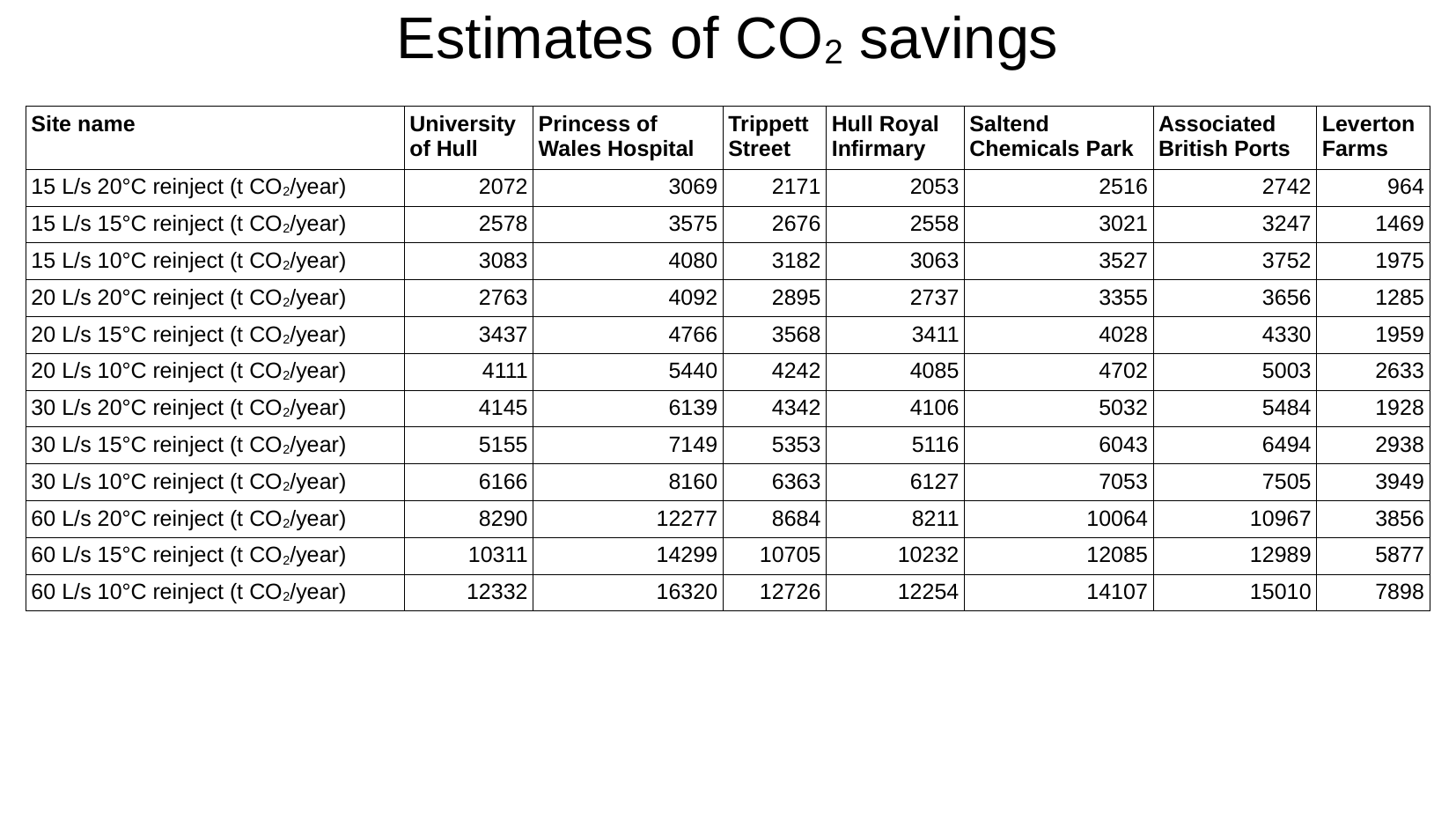

Estimates of CO2 savings
| Site name | University of Hull | Princess of Wales Hospital | Trippett Street | Hull Royal Infirmary | Saltend Chemicals Park | Associated British Ports | Leverton Farms |
| --- | --- | --- | --- | --- | --- | --- | --- |
| 15 L/s 20°C reinject (t CO2/year) | 2072 | 3069 | 2171 | 2053 | 2516 | 2742 | 964 |
| 15 L/s 15°C reinject (t CO2/year) | 2578 | 3575 | 2676 | 2558 | 3021 | 3247 | 1469 |
| 15 L/s 10°C reinject (t CO2/year) | 3083 | 4080 | 3182 | 3063 | 3527 | 3752 | 1975 |
| 20 L/s 20°C reinject (t CO2/year) | 2763 | 4092 | 2895 | 2737 | 3355 | 3656 | 1285 |
| 20 L/s 15°C reinject (t CO2/year) | 3437 | 4766 | 3568 | 3411 | 4028 | 4330 | 1959 |
| 20 L/s 10°C reinject (t CO2/year) | 4111 | 5440 | 4242 | 4085 | 4702 | 5003 | 2633 |
| 30 L/s 20°C reinject (t CO2/year) | 4145 | 6139 | 4342 | 4106 | 5032 | 5484 | 1928 |
| 30 L/s 15°C reinject (t CO2/year) | 5155 | 7149 | 5353 | 5116 | 6043 | 6494 | 2938 |
| 30 L/s 10°C reinject (t CO2/year) | 6166 | 8160 | 6363 | 6127 | 7053 | 7505 | 3949 |
| 60 L/s 20°C reinject (t CO2/year) | 8290 | 12277 | 8684 | 8211 | 10064 | 10967 | 3856 |
| 60 L/s 15°C reinject (t CO2/year) | 10311 | 14299 | 10705 | 10232 | 12085 | 12989 | 5877 |
| 60 L/s 10°C reinject (t CO2/year) | 12332 | 16320 | 12726 | 12254 | 14107 | 15010 | 7898 |